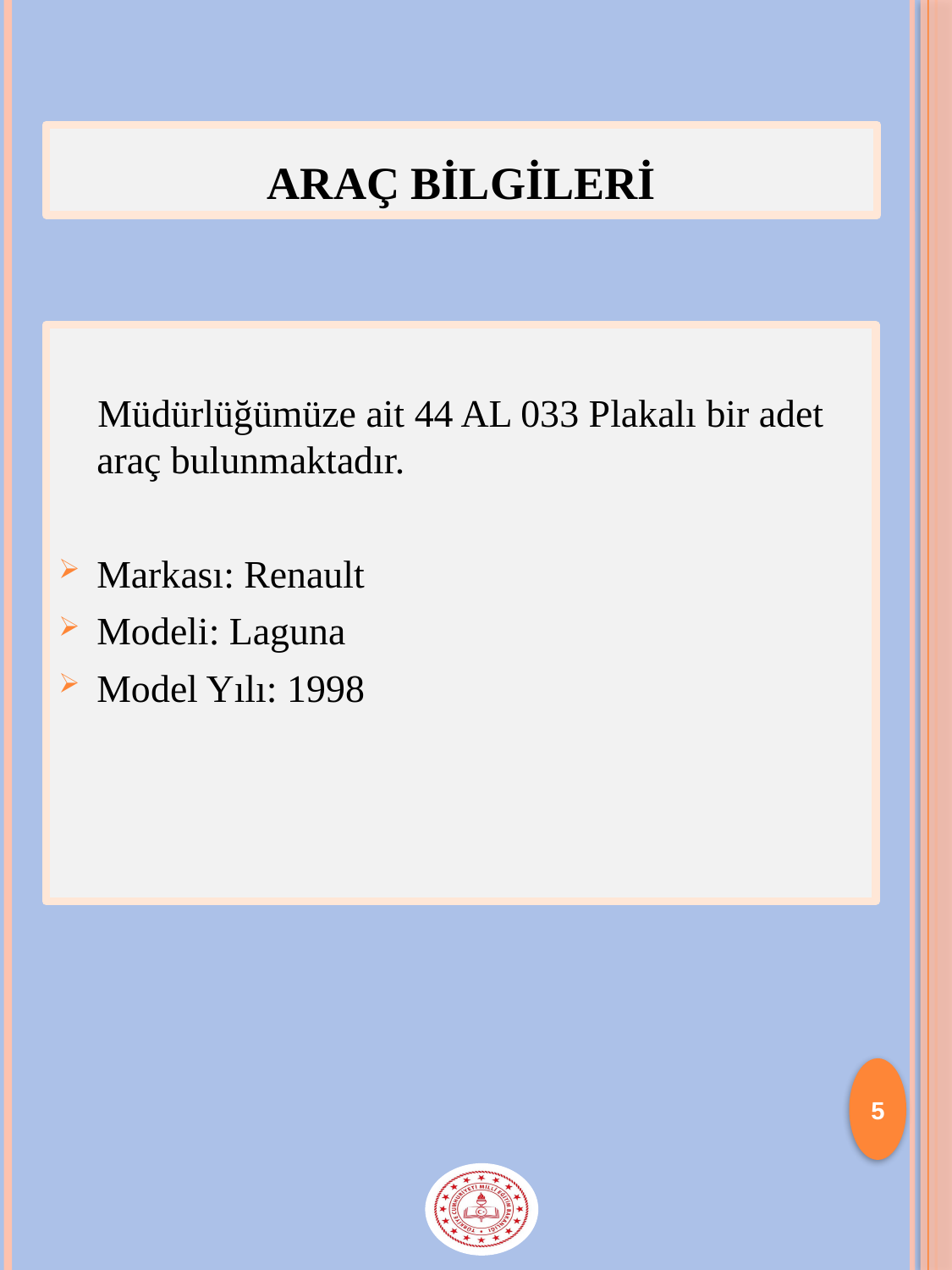

# ARAÇ BİLGİLERİ

    Müdürlüğümüze ait 44 AL 033 Plakalı bir adet araç bulunmaktadır.

Markası: Renault
Modeli: Laguna
Model Yılı: 1998

5